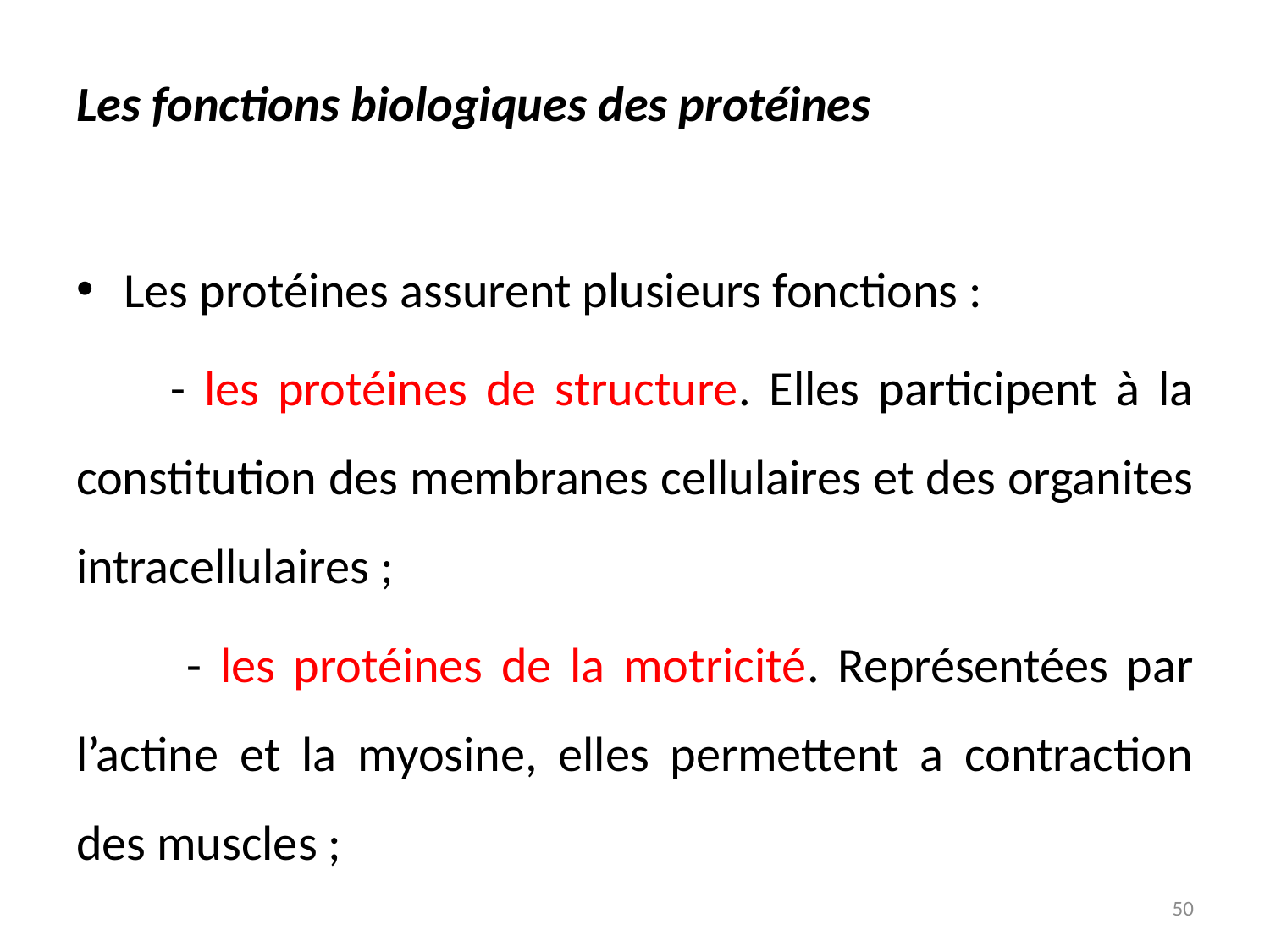

# Les fonctions biologiques des protéines
Les protéines assurent plusieurs fonctions :
     - les protéines de structure. Elles participent à la constitution des membranes cellulaires et des organites intracellulaires ;
      - les protéines de la motricité. Représentées par l’actine et la myosine, elles permettent a contraction des muscles ;

50